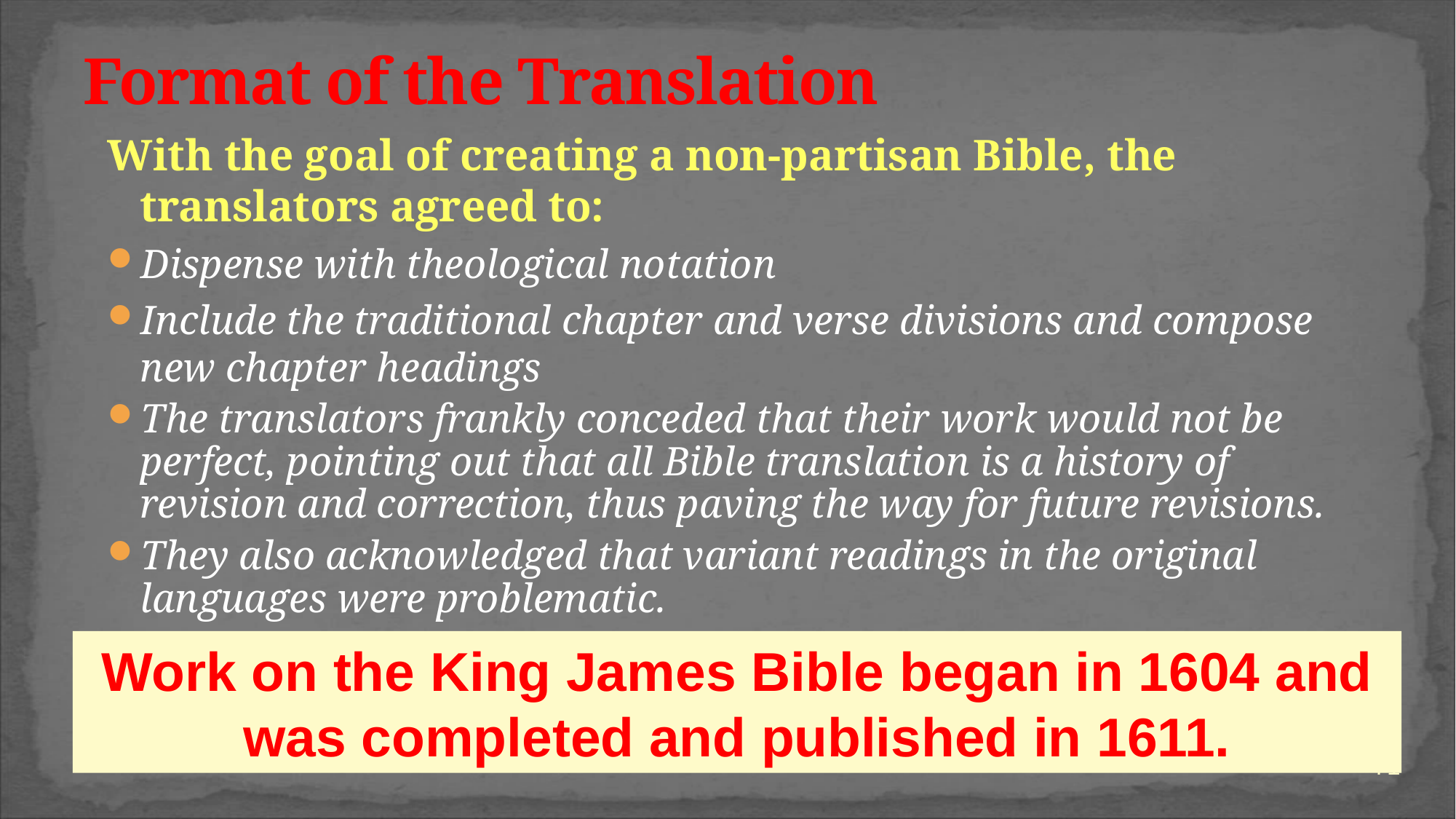

# Format of the Translation
With the goal of creating a non-partisan Bible, the translators agreed to:
Dispense with theological notation
Include the traditional chapter and verse divisions and compose new chapter headings
The translators frankly conceded that their work would not be perfect, pointing out that all Bible translation is a history of revision and correction, thus paving the way for future revisions.
They also acknowledged that variant readings in the original languages were problematic.

Work on the King James Bible began in 1604 and was completed and published in 1611.
71